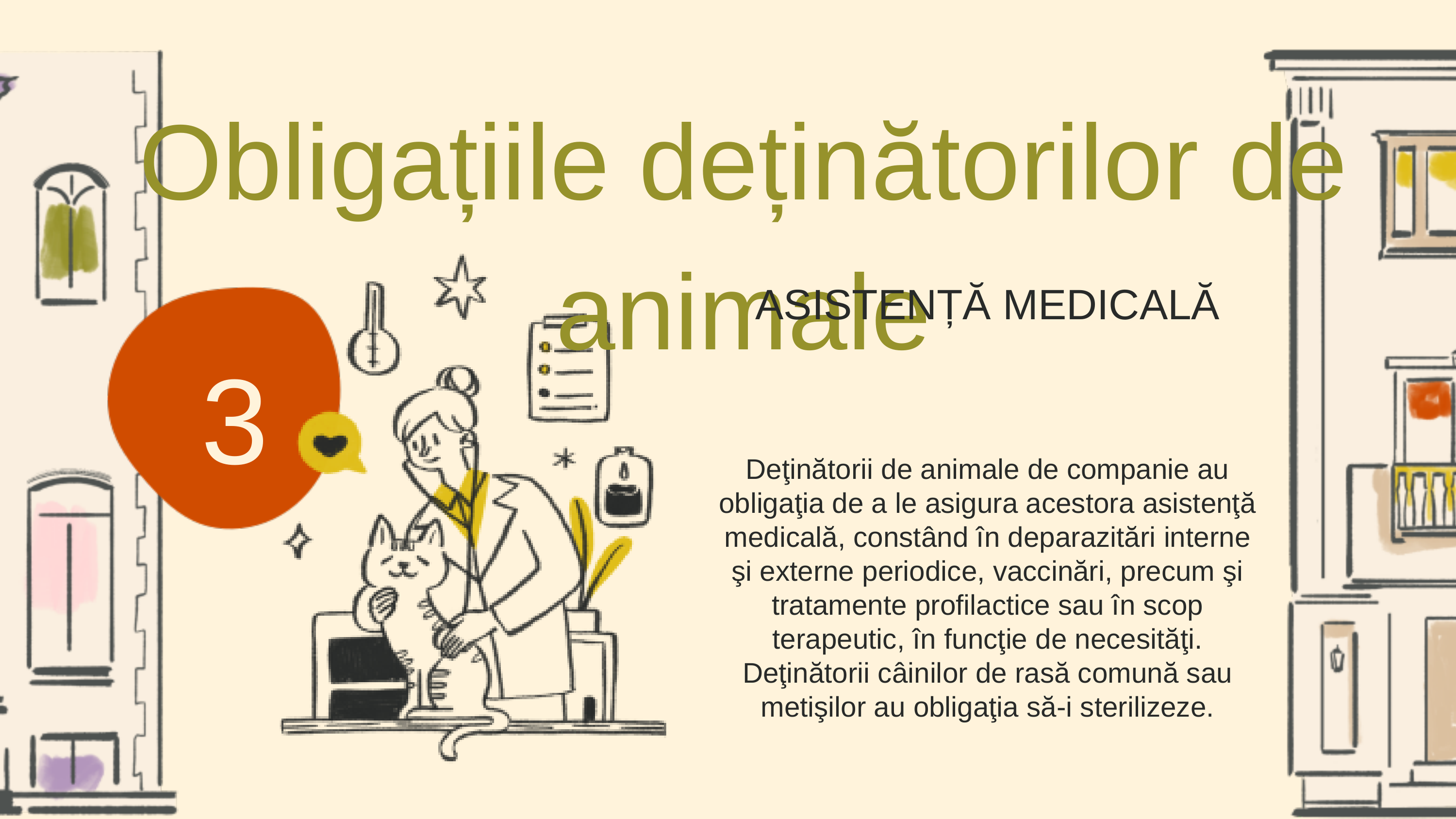

Obligațiile deținătorilor de animale

ASISTENȚĂ MEDICALĂ

3
Deţinătorii de animale de companie au obligaţia de a le asigura acestora asistenţă medicală, constând în deparazitări interne şi externe periodice, vaccinări, precum şi tratamente profilactice sau în scop terapeutic, în funcţie de necesităţi.
Deţinătorii câinilor de rasă comună sau metişilor au obligaţia să-i sterilizeze.